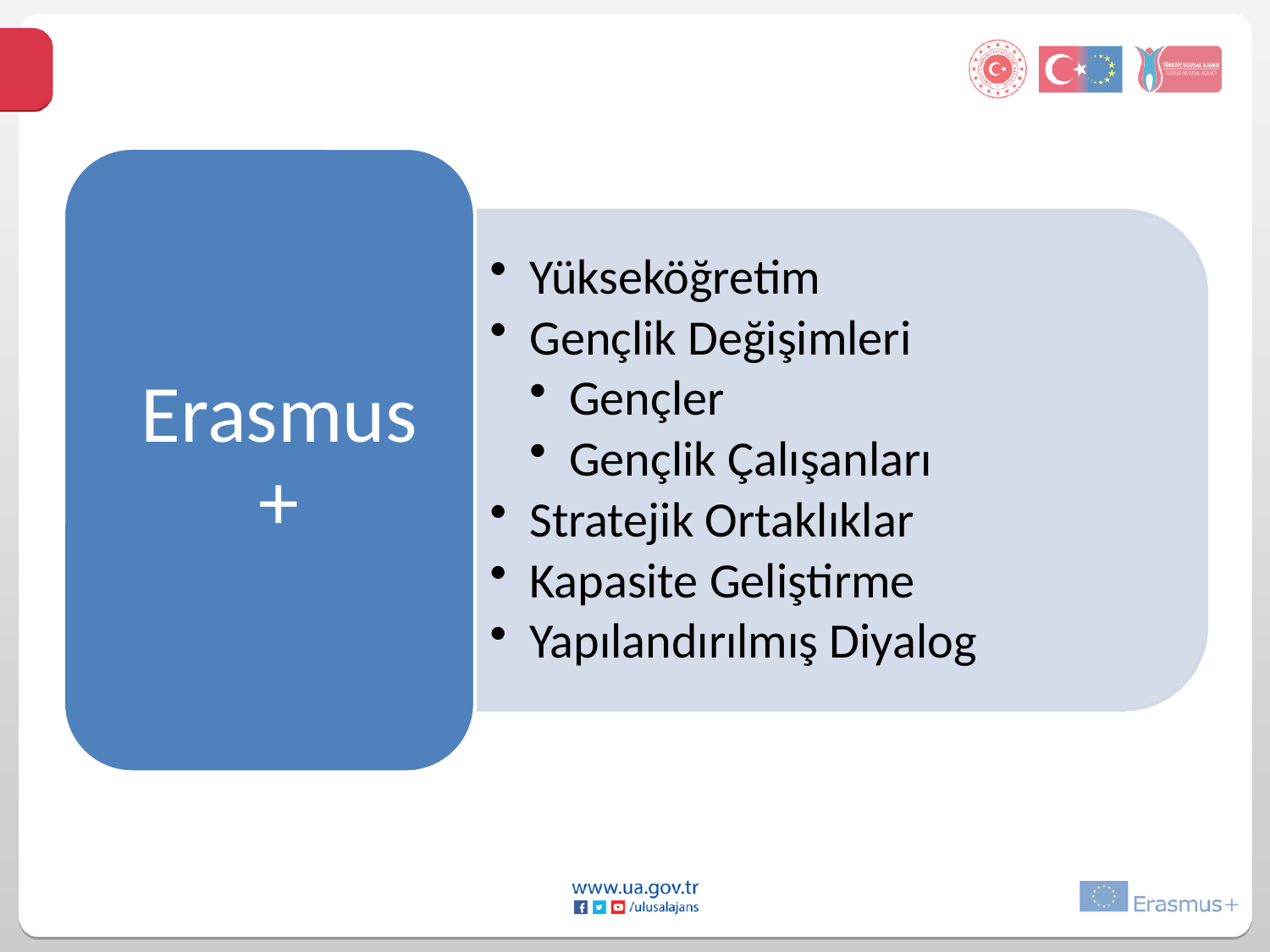

Yükseköğretim
Gençlik Değişimleri
Gençler
Gençlik Çalışanları
Stratejik Ortaklıklar
Kapasite Geliştirme
Yapılandırılmış Diyalog
Erasmus+